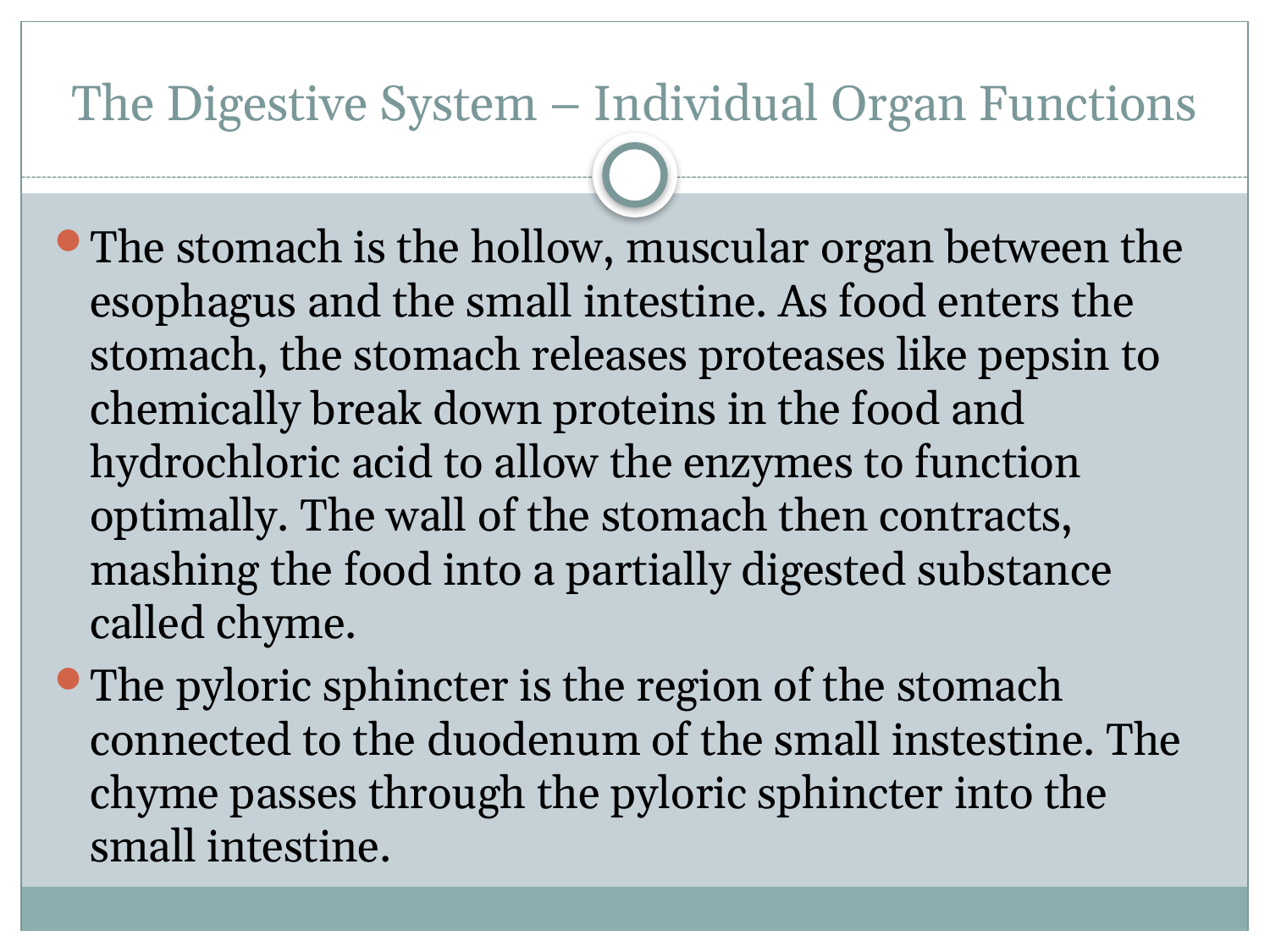

# The Digestive System – Individual Organ Functions
The stomach is the hollow, muscular organ between the esophagus and the small intestine. As food enters the stomach, the stomach releases proteases like pepsin to chemically break down proteins in the food and hydrochloric acid to allow the enzymes to function optimally. The wall of the stomach then contracts, mashing the food into a partially digested substance called chyme.
The pyloric sphincter is the region of the stomach connected to the duodenum of the small instestine. The chyme passes through the pyloric sphincter into the small intestine.